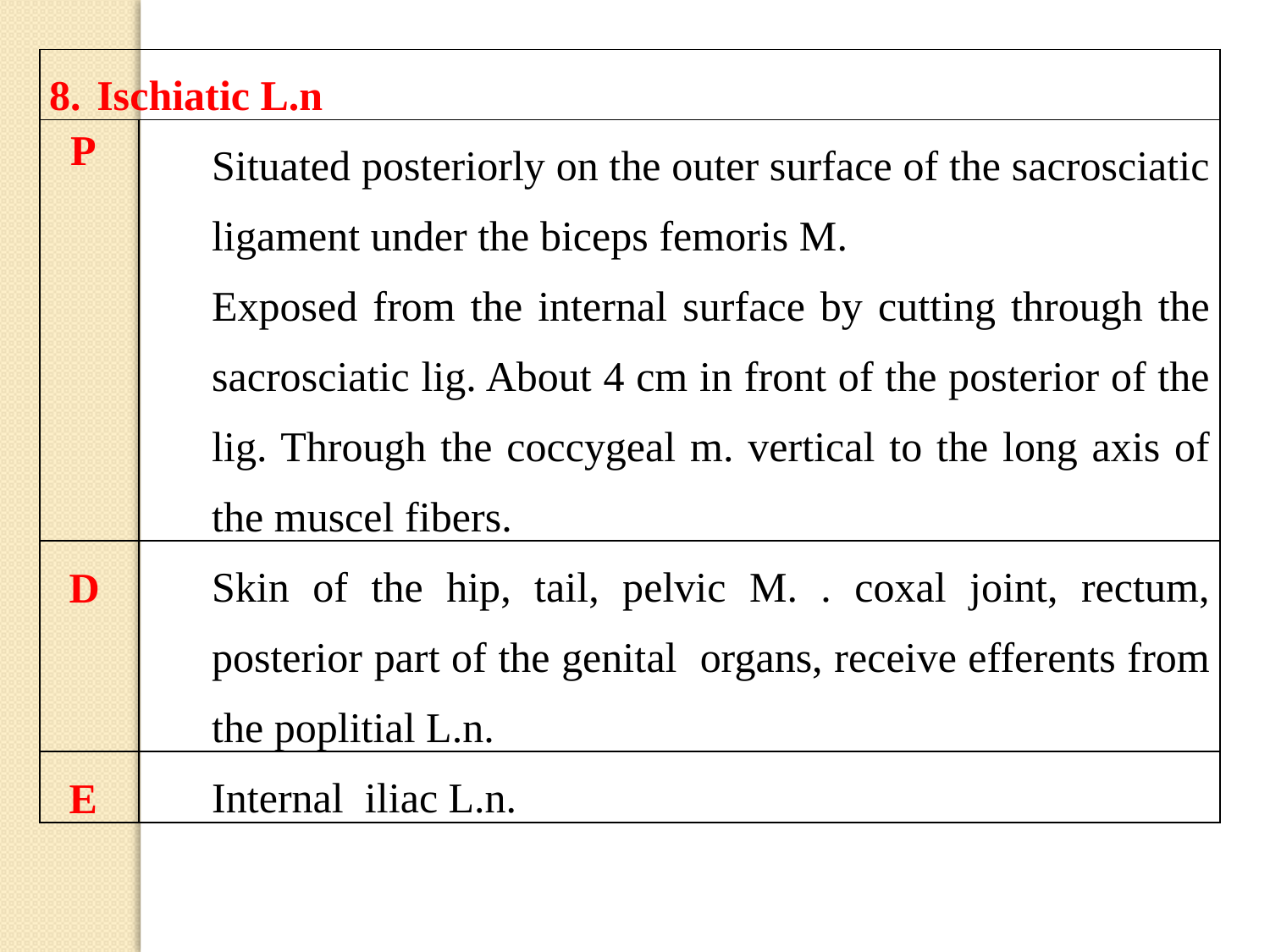

| Ischiatic L.n |  |
| --- | --- |
| P | Situated posteriorly on the outer surface of the sacrosciatic ligament under the biceps femoris M. Exposed from the internal surface by cutting through the sacrosciatic lig. About 4 cm in front of the posterior of the lig. Through the coccygeal m. vertical to the long axis of the muscel fibers. |
| D | Skin of the hip, tail, pelvic M. . coxal joint, rectum, posterior part of the genital organs, receive efferents from the poplitial L.n. |
| E | Internal iliac L.n. |